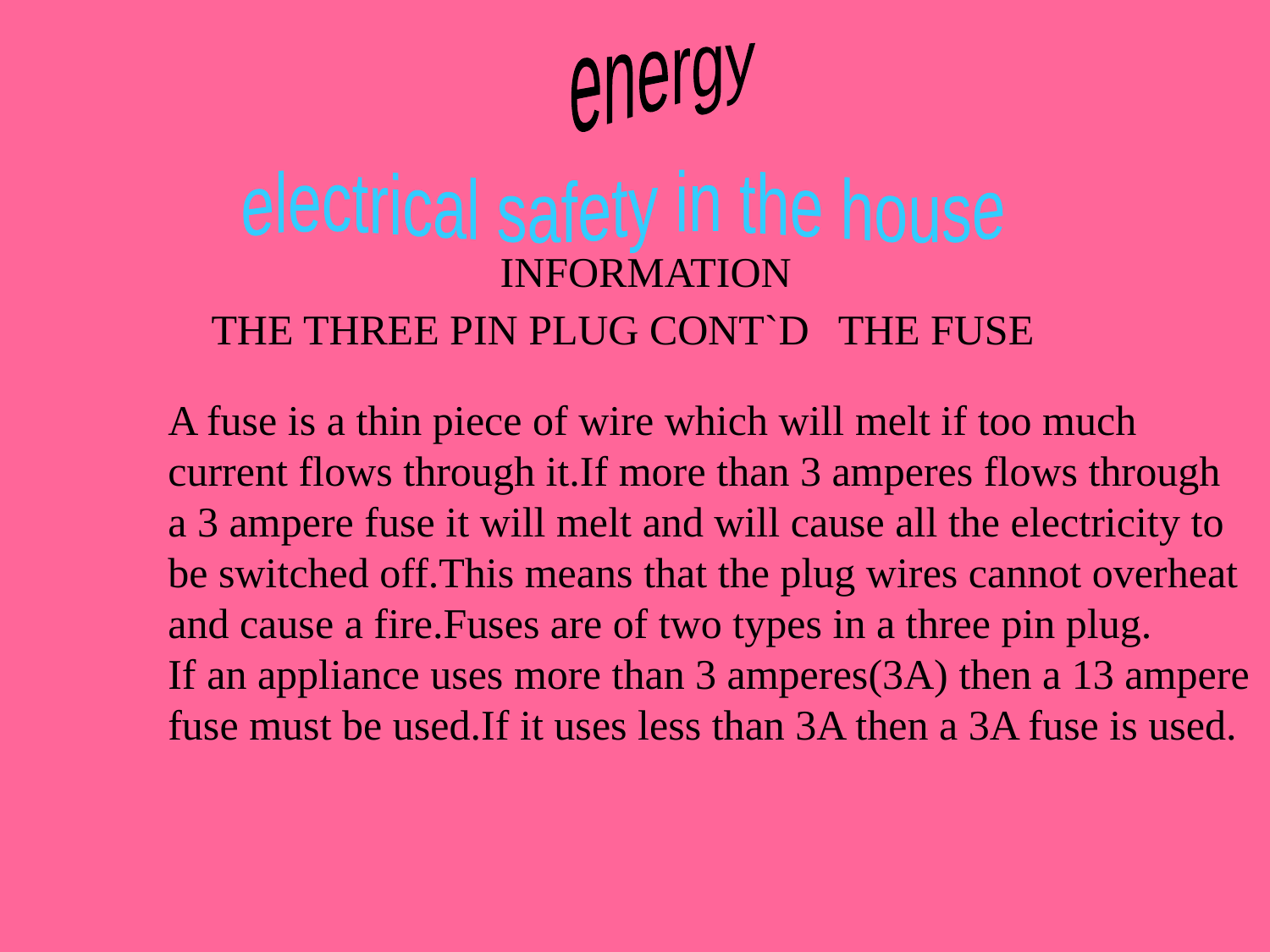

energy
electrical safety in the house
	INFORMATION
THE THREE PIN PLUG CONT`D
THE FUSE
A fuse is a thin piece of wire which will melt if too much
current flows through it.If more than 3 amperes flows through
a 3 ampere fuse it will melt and will cause all the electricity to
be switched off.This means that the plug wires cannot overheat
and cause a fire.Fuses are of two types in a three pin plug.
If an appliance uses more than 3 amperes(3A) then a 13 ampere
fuse must be used.If it uses less than 3A then a 3A fuse is used.